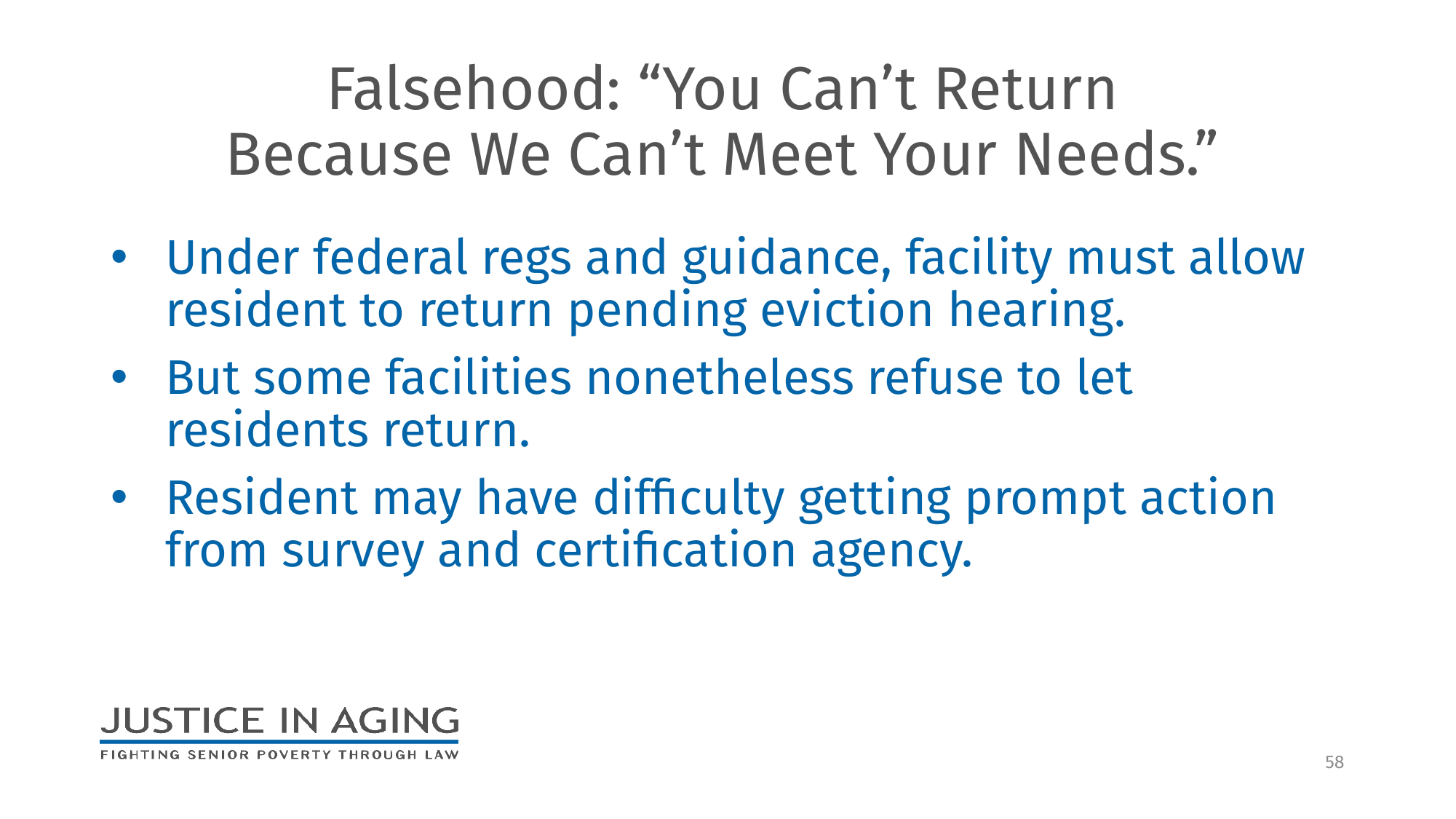

# Falsehood: “You Can’t Return Because We Can’t Meet Your Needs.”
Under federal regs and guidance, facility must allow resident to return pending eviction hearing.
But some facilities nonetheless refuse to let residents return.
Resident may have difficulty getting prompt action from survey and certification agency.
58